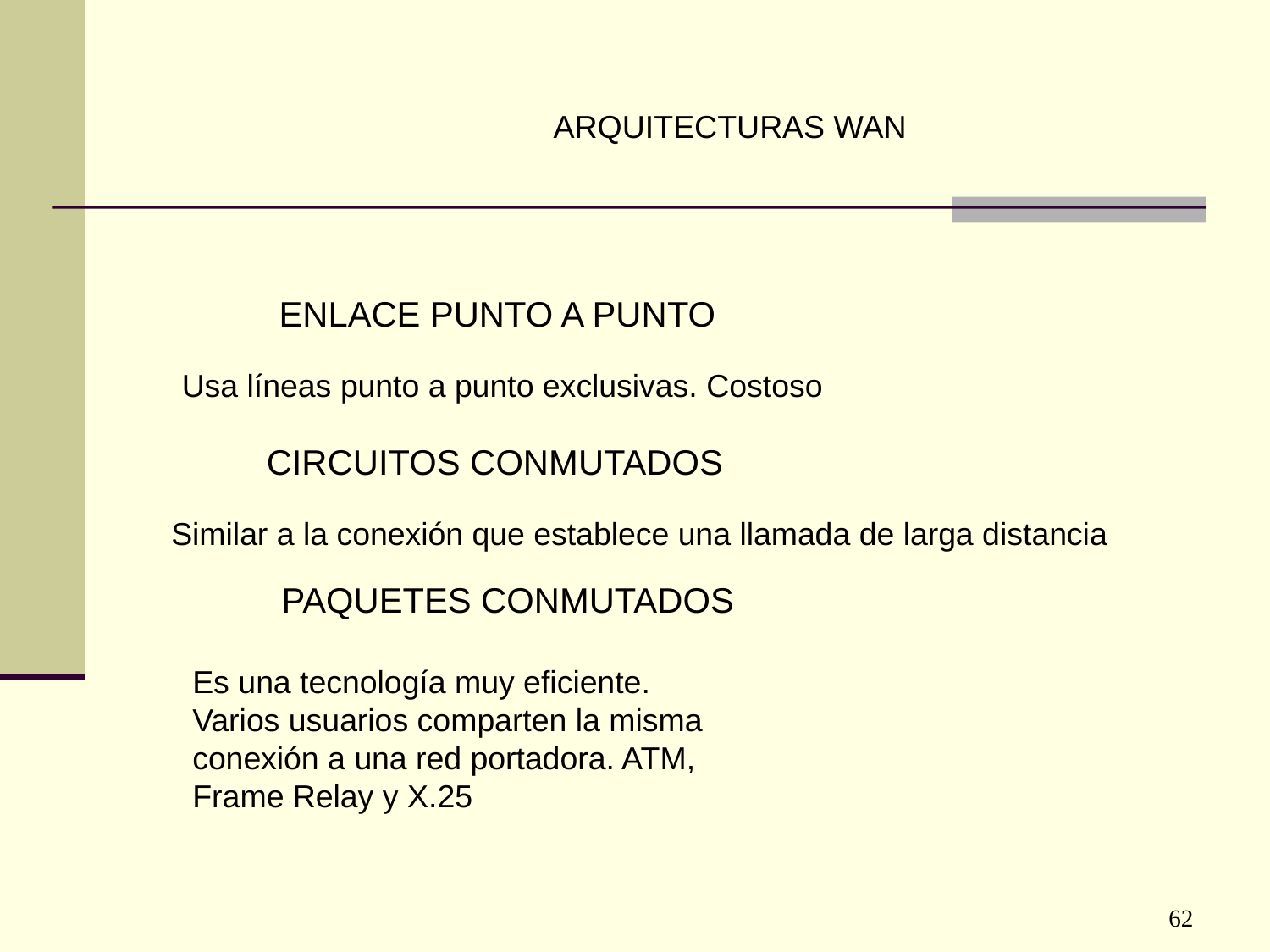

ARQUITECTURAS WAN
ENLACE PUNTO A PUNTO
Usa líneas punto a punto exclusivas. Costoso
CIRCUITOS CONMUTADOS
Similar a la conexión que establece una llamada de larga distancia
PAQUETES CONMUTADOS
Es una tecnología muy eficiente. Varios usuarios comparten la misma conexión a una red portadora. ATM, Frame Relay y X.25
62